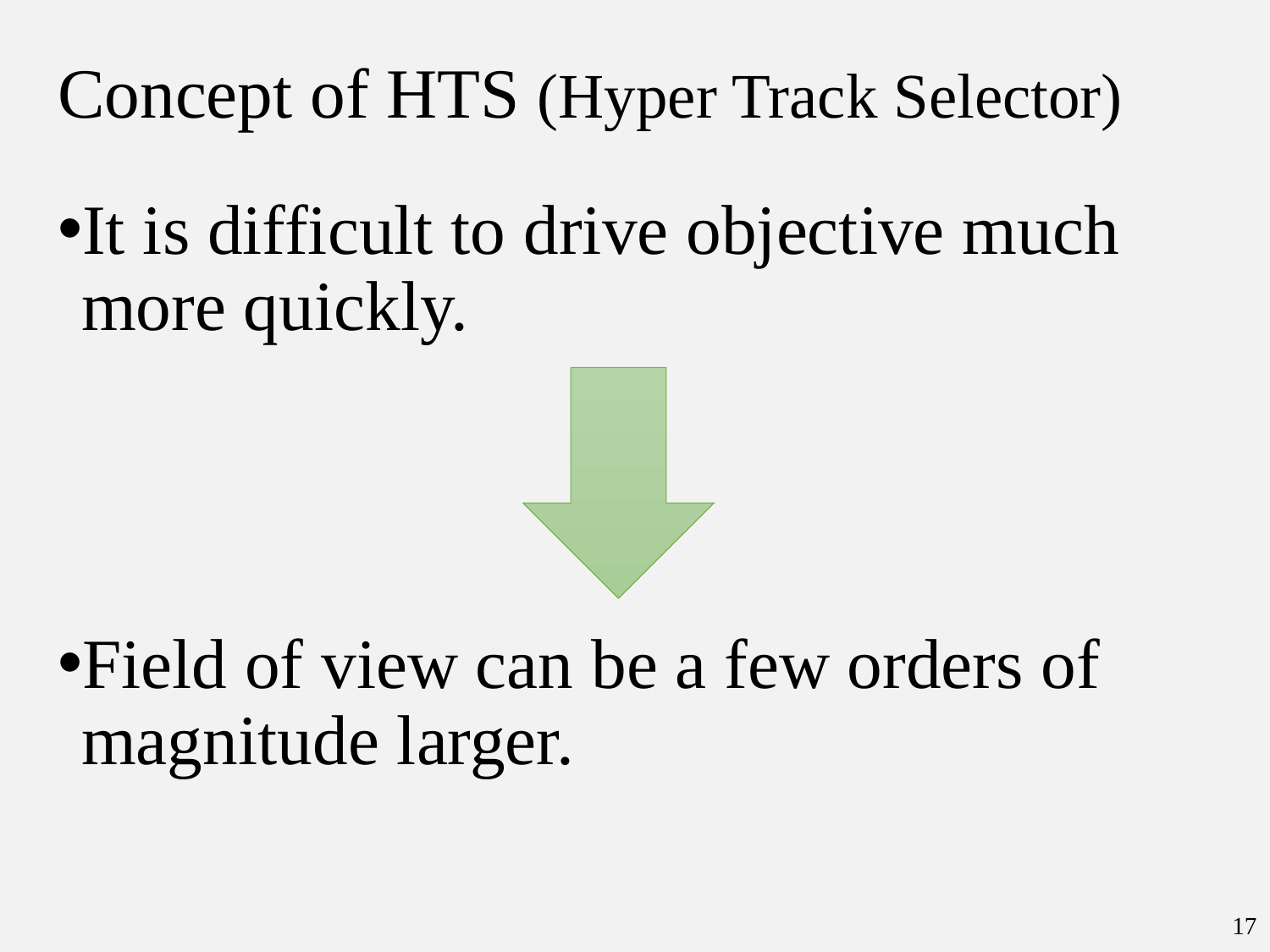

# Concept of HTS (Hyper Track Selector)
It is difficult to drive objective much more quickly.

Field of view can be a few orders of magnitude larger.

17